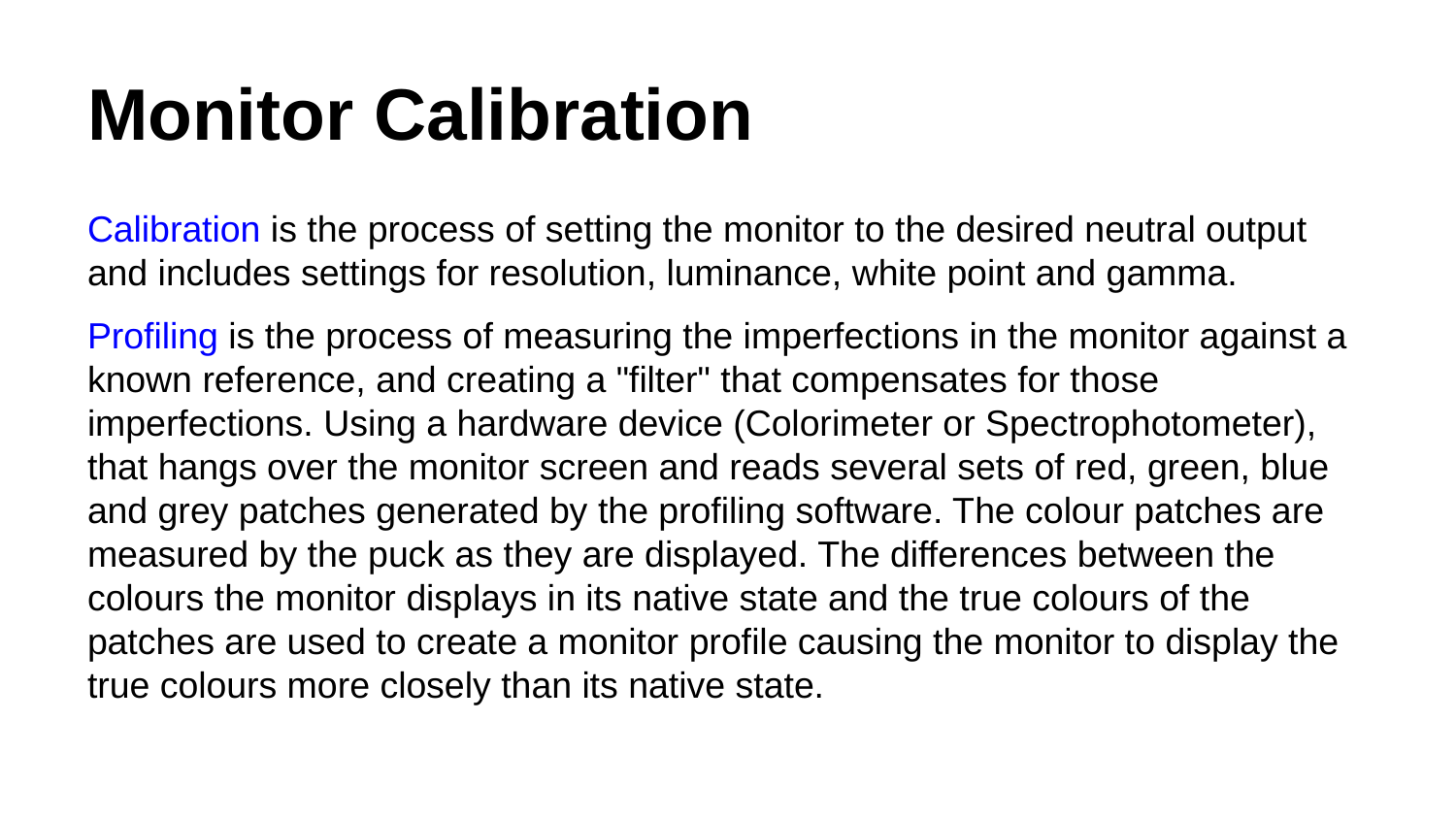

# Monitor Calibration
Calibration is the process of setting the monitor to the desired neutral output and includes settings for resolution, luminance, white point and gamma.

Profiling is the process of measuring the imperfections in the monitor against a known reference, and creating a "filter" that compensates for those imperfections. Using a hardware device (Colorimeter or Spectrophotometer), that hangs over the monitor screen and reads several sets of red, green, blue and grey patches generated by the profiling software. The colour patches are measured by the puck as they are displayed. The differences between the colours the monitor displays in its native state and the true colours of the patches are used to create a monitor profile causing the monitor to display the true colours more closely than its native state.